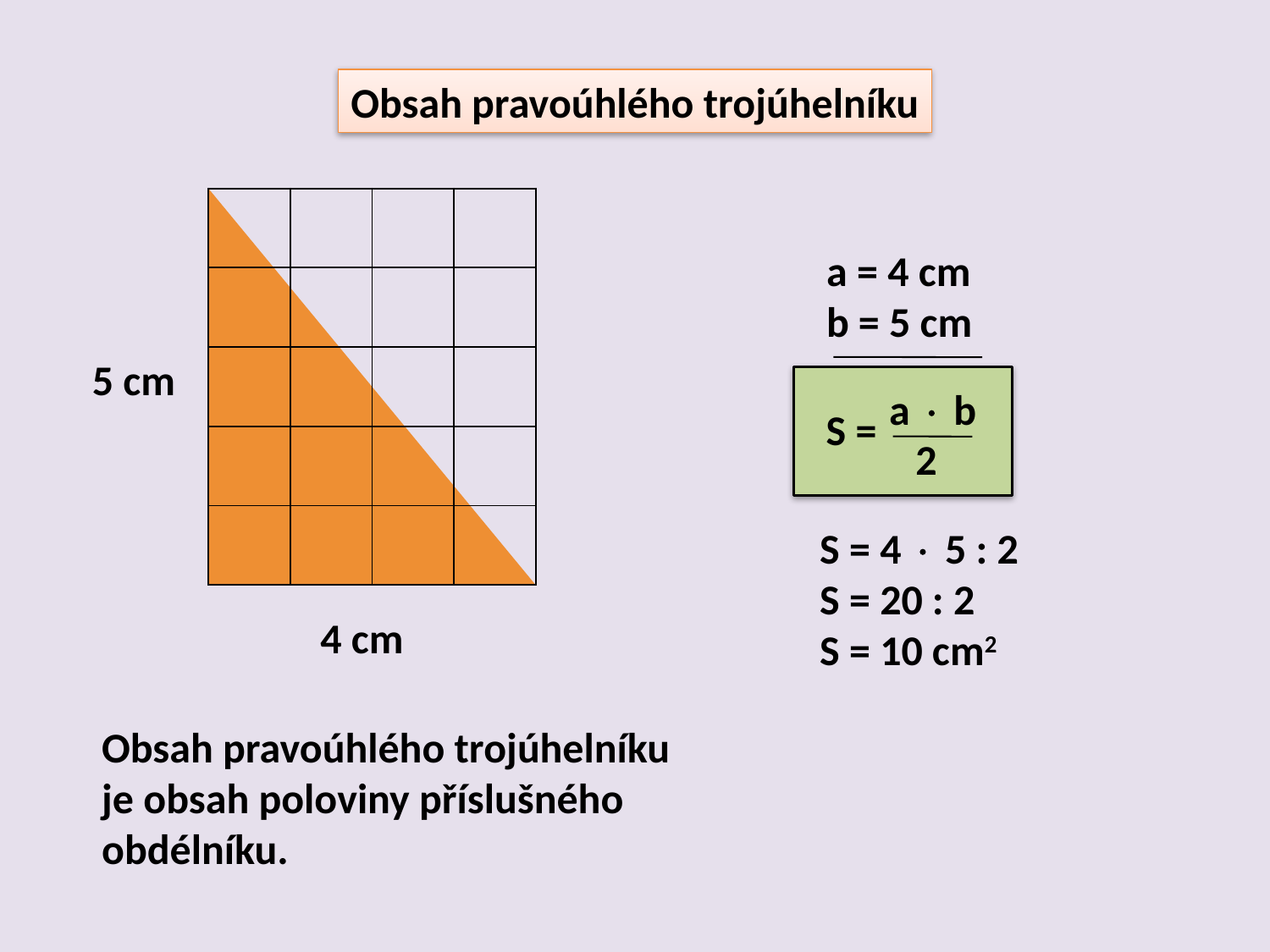

Obsah pravoúhlého trojúhelníku

|  |  |  |  |
| --- | --- | --- | --- |
|  |  |  |  |
|  |  |  |  |
|  |  |  |  |
|  |  |  |  |
a = 4 cm
b = 5 cm
5 cm

a ⋅ b
S =
2
S = 4 ⋅ 5 : 2
S = 20 : 2
S = 10 cm2
4 cm
Obsah pravoúhlého trojúhelníku je obsah poloviny příslušného obdélníku.